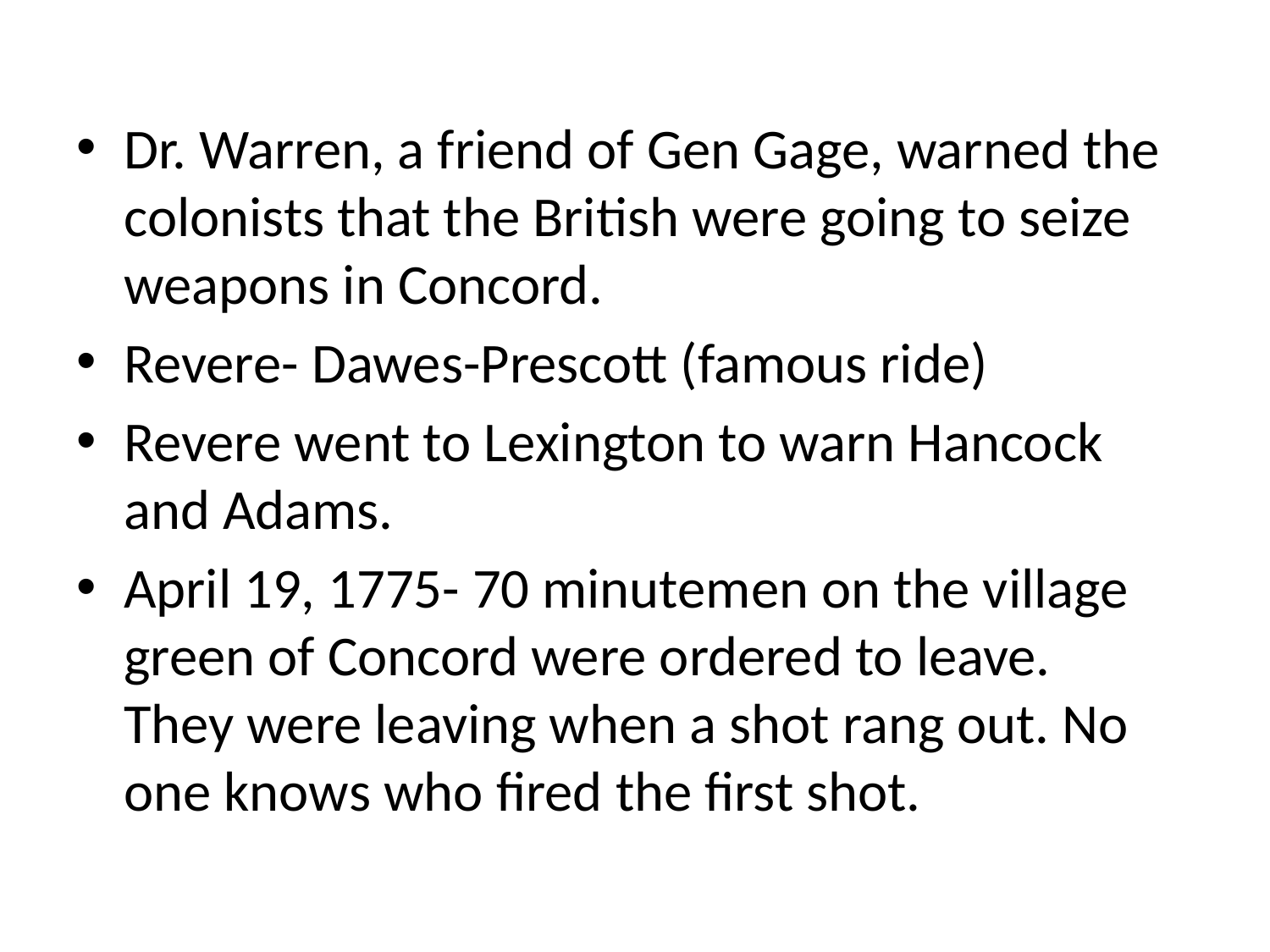

#
Dr. Warren, a friend of Gen Gage, warned the colonists that the British were going to seize weapons in Concord.
Revere- Dawes-Prescott (famous ride)
Revere went to Lexington to warn Hancock and Adams.
April 19, 1775- 70 minutemen on the village green of Concord were ordered to leave.   They were leaving when a shot rang out. No one knows who fired the first shot.